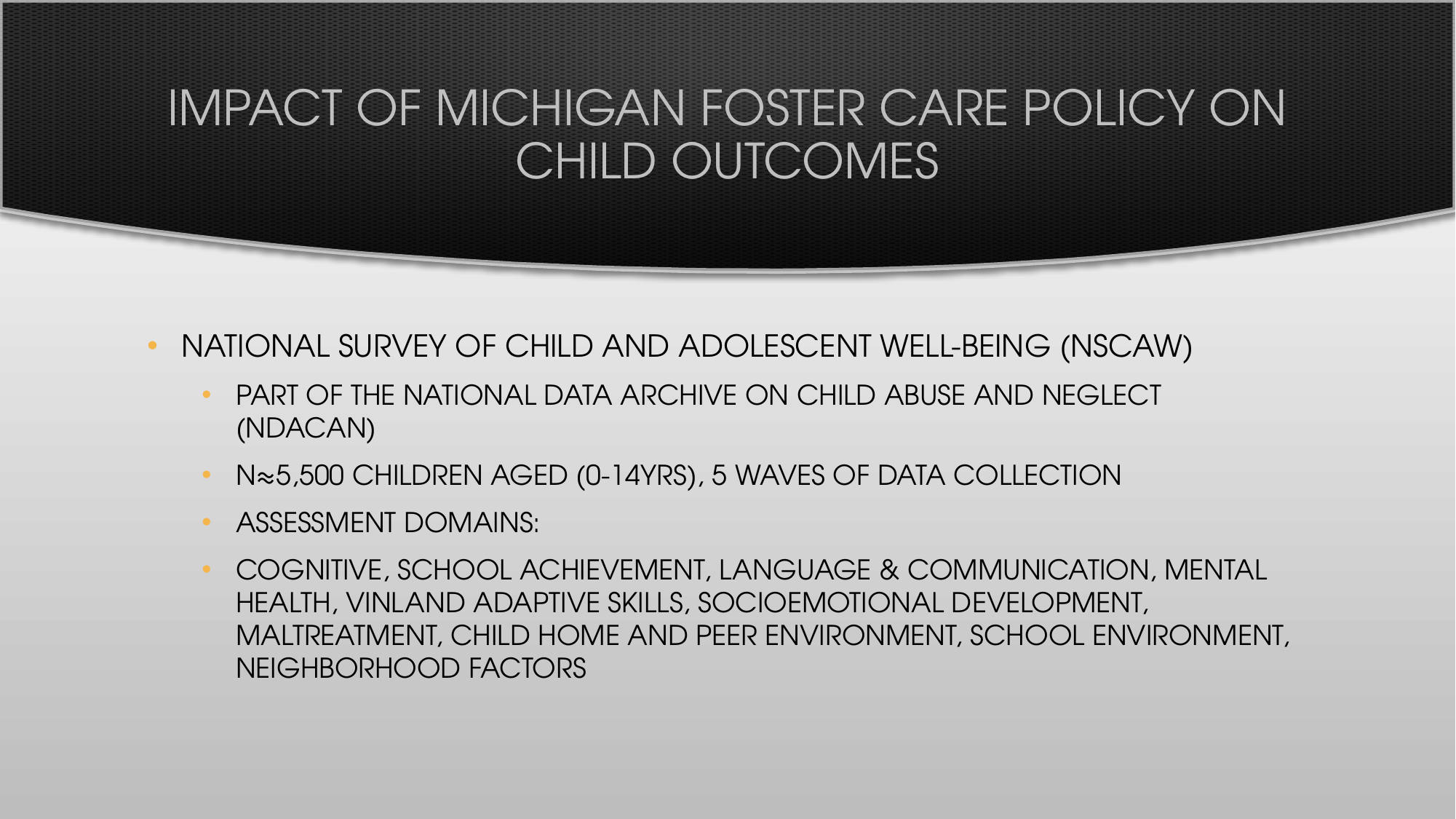

# Impact of Michigan foster care policy on child outcomes
National Survey of Child and Adolescent Well-Being (NSCAW)
Part of the National Data Archive on Child Abuse and Neglect (NDACAN)
n≈5,500 children aged (0-14yrs), 5 waves of data collection
Assessment Domains:
Cognitive, School Achievement, Language & Communication, Mental Health, Vinland Adaptive Skills, Socioemotional Development, Maltreatment, Child home and peer environment, school environment, Neighborhood factors